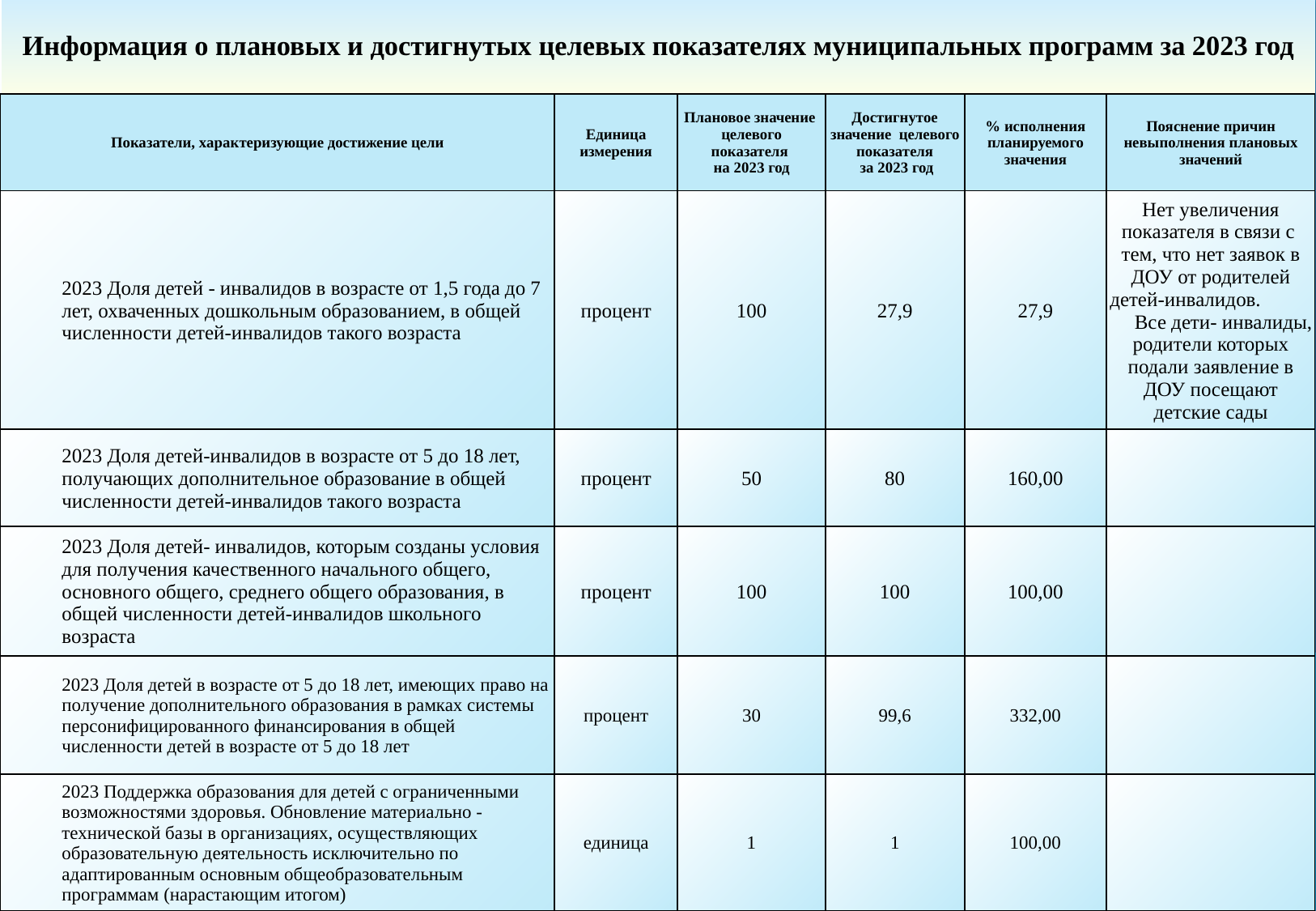

Информация о плановых и достигнутых целевых показателях муниципальных программ за 2023 год
| Показатели, характеризующие достижение цели | Единица измерения | Плановое значение целевого показателя на 2023 год | Достигнутое значение целевого показателя за 2023 год | % исполнения планируемого значения | Пояснение причин невыполнения плановых значений |
| --- | --- | --- | --- | --- | --- |
| 2023 Доля детей - инвалидов в возрасте от 1,5 года до 7 лет, охваченных дошкольным образованием, в общей численности детей-инвалидов такого возраста | процент | 100 | 27,9 | 27,9 | Нет увеличения показателя в связи с тем, что нет заявок в ДОУ от родителей детей-инвалидов. Все дети- инвалиды, родители которых подали заявление в ДОУ посещают детские сады |
| 2023 Доля детей-инвалидов в возрасте от 5 до 18 лет, получающих дополнительное образование в общей численности детей-инвалидов такого возраста | процент | 50 | 80 | 160,00 |  |
| 2023 Доля детей- инвалидов, которым созданы условия для получения качественного начального общего, основного общего, среднего общего образования, в общей численности детей-инвалидов школьного возраста | процент | 100 | 100 | 100,00 |  |
| 2023 Доля детей в возрасте от 5 до 18 лет, имеющих право на получение дополнительного образования в рамках системы персонифицированного финансирования в общей численности детей в возрасте от 5 до 18 лет | процент | 30 | 99,6 | 332,00 |  |
| 2023 Поддержка образования для детей с ограниченными возможностями здоровья. Обновление материально - технической базы в организациях, осуществляющих образовательную деятельность исключительно по адаптированным основным общеобразовательным программам (нарастающим итогом) | единица | 1 | 1 | 100,00 |  |